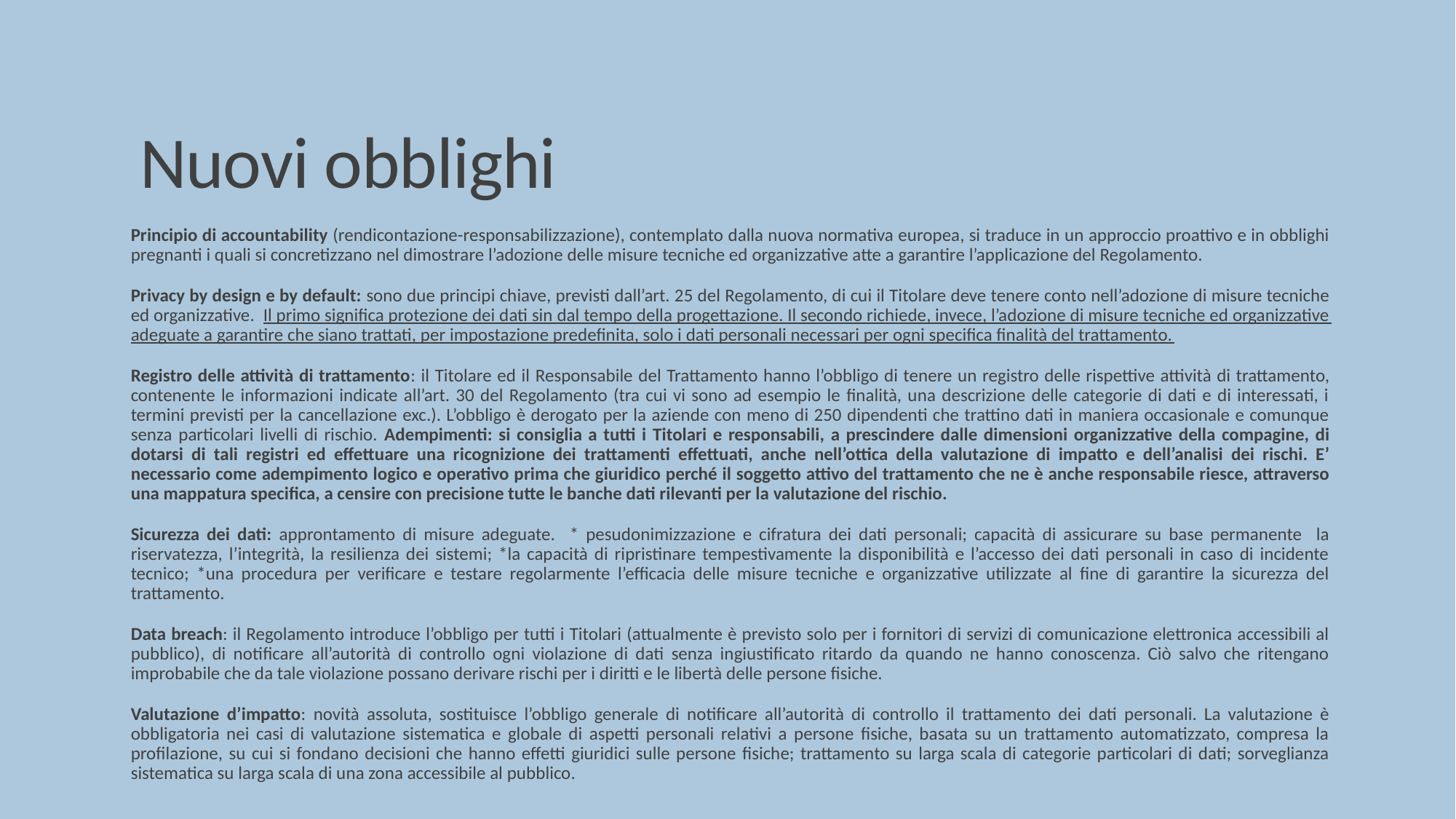

# Nuovi obblighi
Principio di accountability (rendicontazione-responsabilizzazione), contemplato dalla nuova normativa europea, si traduce in un approccio proattivo e in obblighi pregnanti i quali si concretizzano nel dimostrare l’adozione delle misure tecniche ed organizzative atte a garantire l’applicazione del Regolamento.
Privacy by design e by default: sono due principi chiave, previsti dall’art. 25 del Regolamento, di cui il Titolare deve tenere conto nell’adozione di misure tecniche ed organizzative.  Il primo significa protezione dei dati sin dal tempo della progettazione. Il secondo richiede, invece, l’adozione di misure tecniche ed organizzative adeguate a garantire che siano trattati, per impostazione predefinita, solo i dati personali necessari per ogni specifica finalità del trattamento.
Registro delle attività di trattamento: il Titolare ed il Responsabile del Trattamento hanno l’obbligo di tenere un registro delle rispettive attività di trattamento, contenente le informazioni indicate all’art. 30 del Regolamento (tra cui vi sono ad esempio le finalità, una descrizione delle categorie di dati e di interessati, i termini previsti per la cancellazione exc.). L’obbligo è derogato per la aziende con meno di 250 dipendenti che trattino dati in maniera occasionale e comunque senza particolari livelli di rischio. Adempimenti: si consiglia a tutti i Titolari e responsabili, a prescindere dalle dimensioni organizzative della compagine, di dotarsi di tali registri ed effettuare una ricognizione dei trattamenti effettuati, anche nell’ottica della valutazione di impatto e dell’analisi dei rischi. E’ necessario come adempimento logico e operativo prima che giuridico perché il soggetto attivo del trattamento che ne è anche responsabile riesce, attraverso una mappatura specifica, a censire con precisione tutte le banche dati rilevanti per la valutazione del rischio.
Sicurezza dei dati: approntamento di misure adeguate.  * pesudonimizzazione e cifratura dei dati personali; capacità di assicurare su base permanente  la riservatezza, l’integrità, la resilienza dei sistemi; *la capacità di ripristinare tempestivamente la disponibilità e l’accesso dei dati personali in caso di incidente tecnico; *una procedura per verificare e testare regolarmente l’efficacia delle misure tecniche e organizzative utilizzate al fine di garantire la sicurezza del trattamento.
Data breach: il Regolamento introduce l’obbligo per tutti i Titolari (attualmente è previsto solo per i fornitori di servizi di comunicazione elettronica accessibili al pubblico), di notificare all’autorità di controllo ogni violazione di dati senza ingiustificato ritardo da quando ne hanno conoscenza. Ciò salvo che ritengano improbabile che da tale violazione possano derivare rischi per i diritti e le libertà delle persone fisiche.
Valutazione d’impatto: novità assoluta, sostituisce l’obbligo generale di notificare all’autorità di controllo il trattamento dei dati personali. La valutazione è obbligatoria nei casi di valutazione sistematica e globale di aspetti personali relativi a persone fisiche, basata su un trattamento automatizzato, compresa la profilazione, su cui si fondano decisioni che hanno effetti giuridici sulle persone fisiche; trattamento su larga scala di categorie particolari di dati; sorveglianza sistematica su larga scala di una zona accessibile al pubblico.

GORRETA & GALIMBERTI Studio Legale